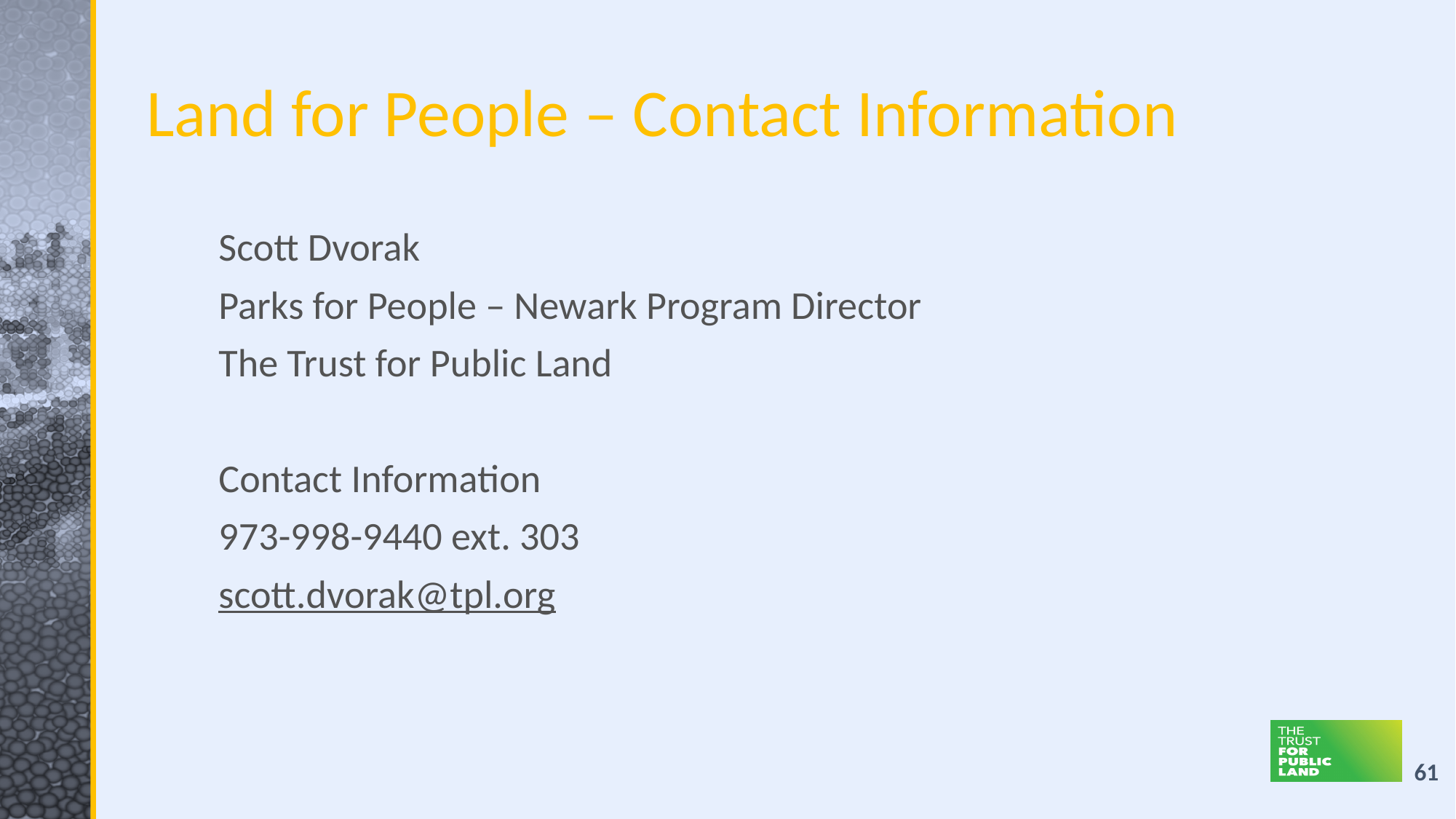

# Land for People – Contact Information
Scott Dvorak
Parks for People – Newark Program Director
The Trust for Public Land

Contact Information
973-998-9440 ext. 303
scott.dvorak@tpl.org
61